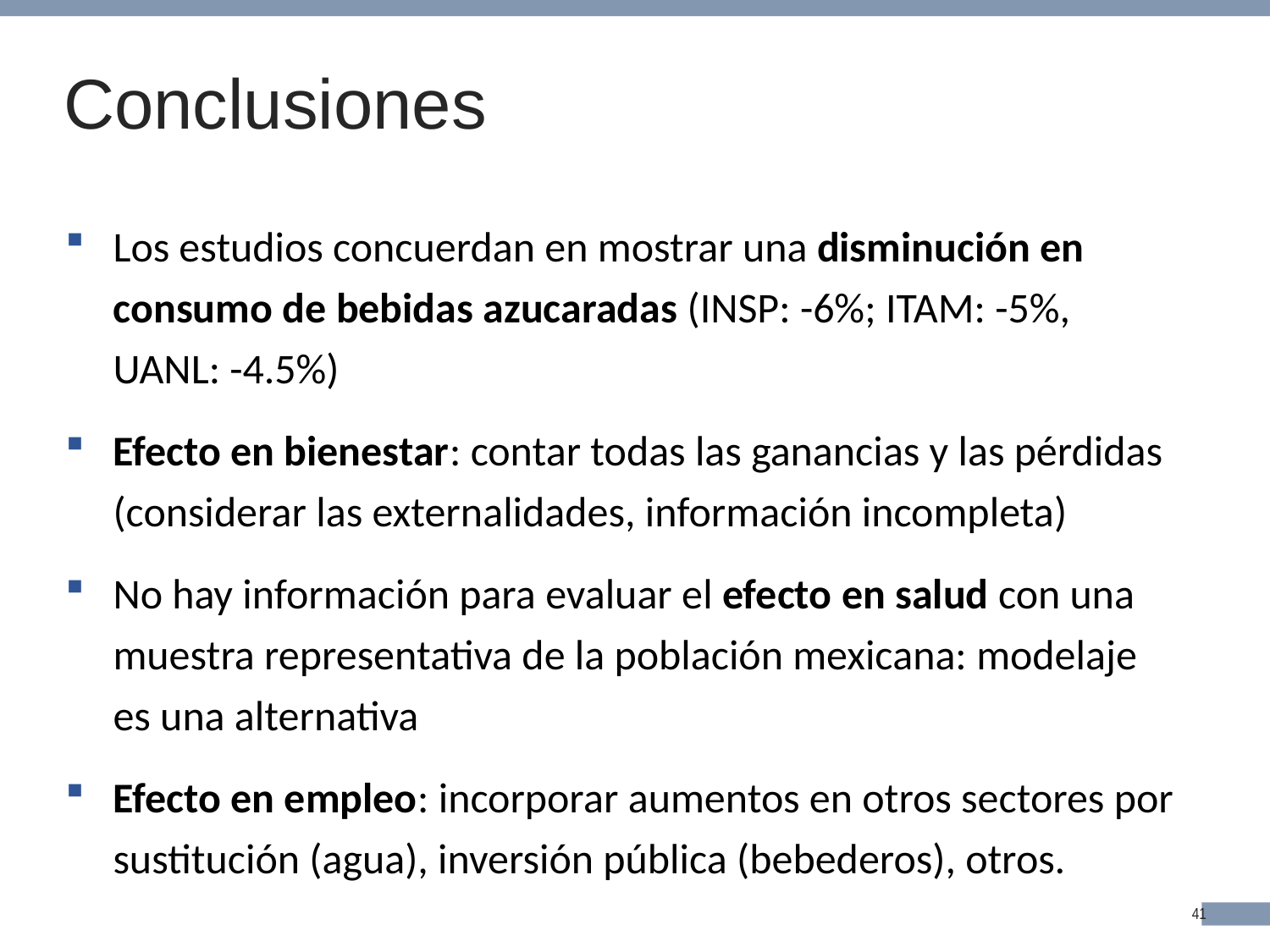

# Conclusiones
Los estudios concuerdan en mostrar una disminución en consumo de bebidas azucaradas (INSP: -6%; ITAM: -5%, UANL: -4.5%)
Efecto en bienestar: contar todas las ganancias y las pérdidas (considerar las externalidades, información incompleta)
No hay información para evaluar el efecto en salud con una muestra representativa de la población mexicana: modelaje es una alternativa
Efecto en empleo: incorporar aumentos en otros sectores por sustitución (agua), inversión pública (bebederos), otros.